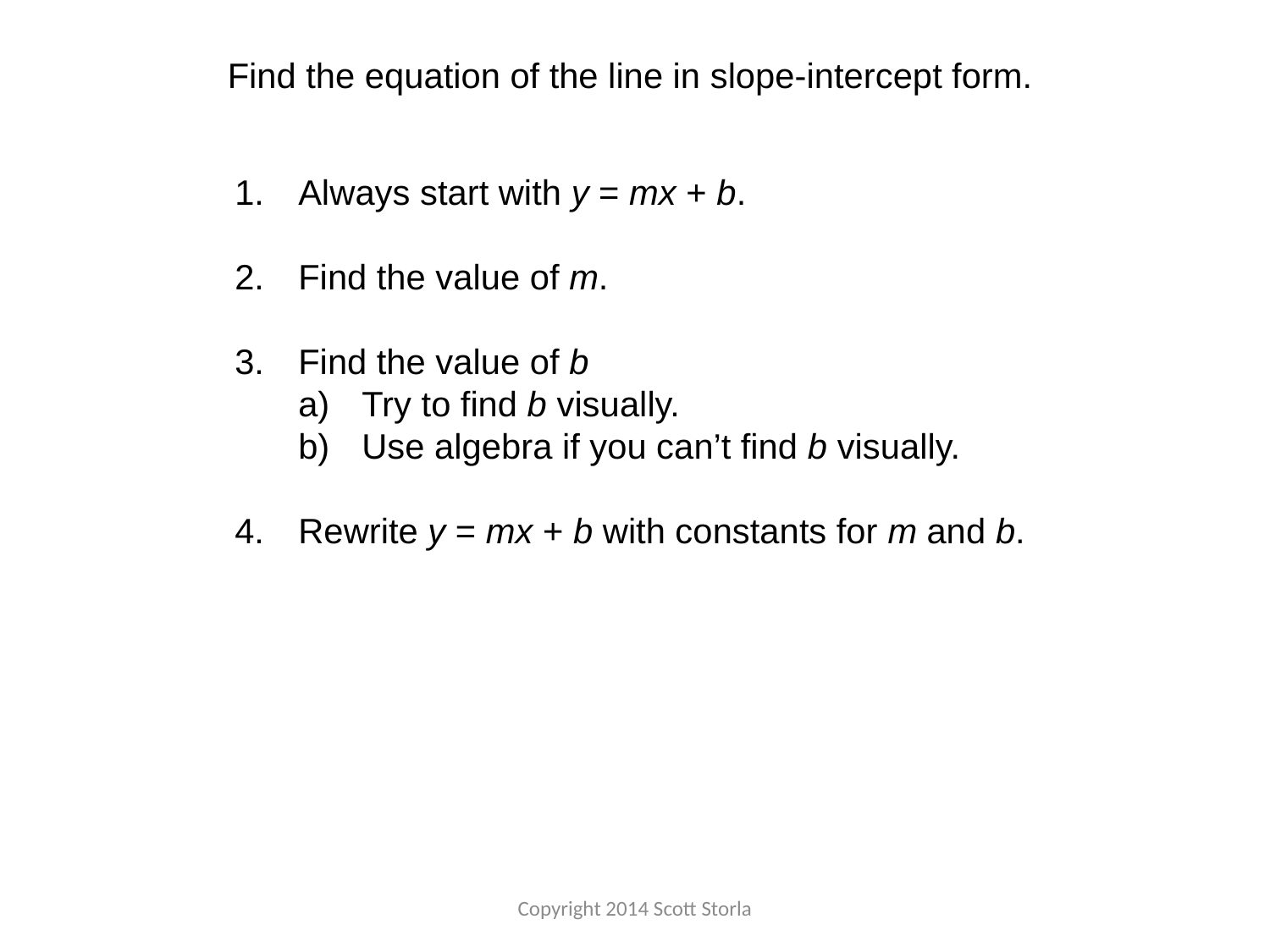

Find the equation of the line in slope-intercept form.
Always start with y = mx + b.

Find the value of m.

Find the value of b
Try to find b visually.
Use algebra if you can’t find b visually.

Rewrite y = mx + b with constants for m and b.
Copyright 2014 Scott Storla